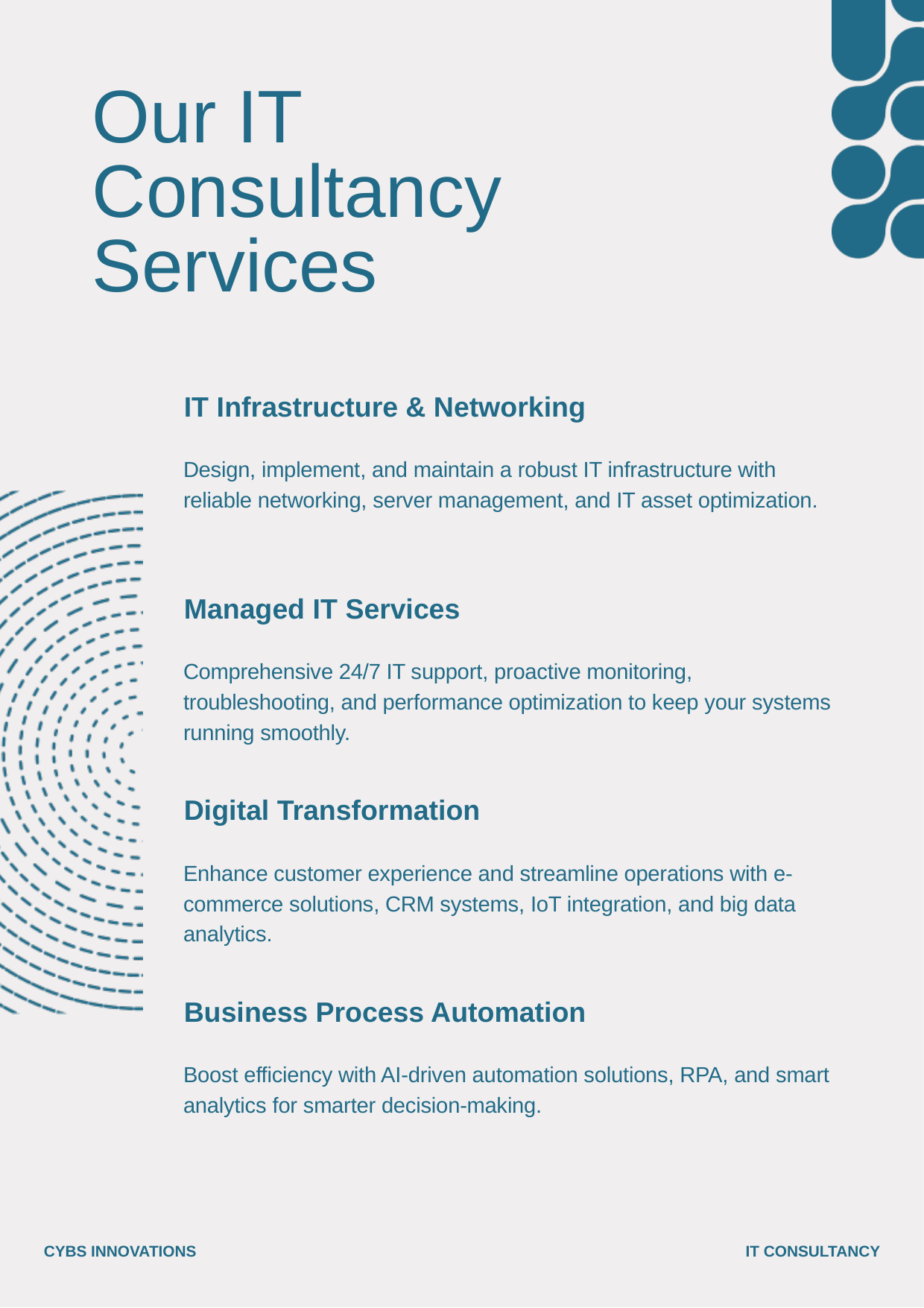

Our IT Consultancy Services
IT Infrastructure & Networking
Design, implement, and maintain a robust IT infrastructure with reliable networking, server management, and IT asset optimization.

Managed IT Services
Comprehensive 24/7 IT support, proactive monitoring, troubleshooting, and performance optimization to keep your systems running smoothly.
Digital Transformation
Enhance customer experience and streamline operations with e-commerce solutions, CRM systems, IoT integration, and big data analytics.
Business Process Automation
Boost efficiency with AI-driven automation solutions, RPA, and smart analytics for smarter decision-making.
CYBS INNOVATIONS
IT CONSULTANCY